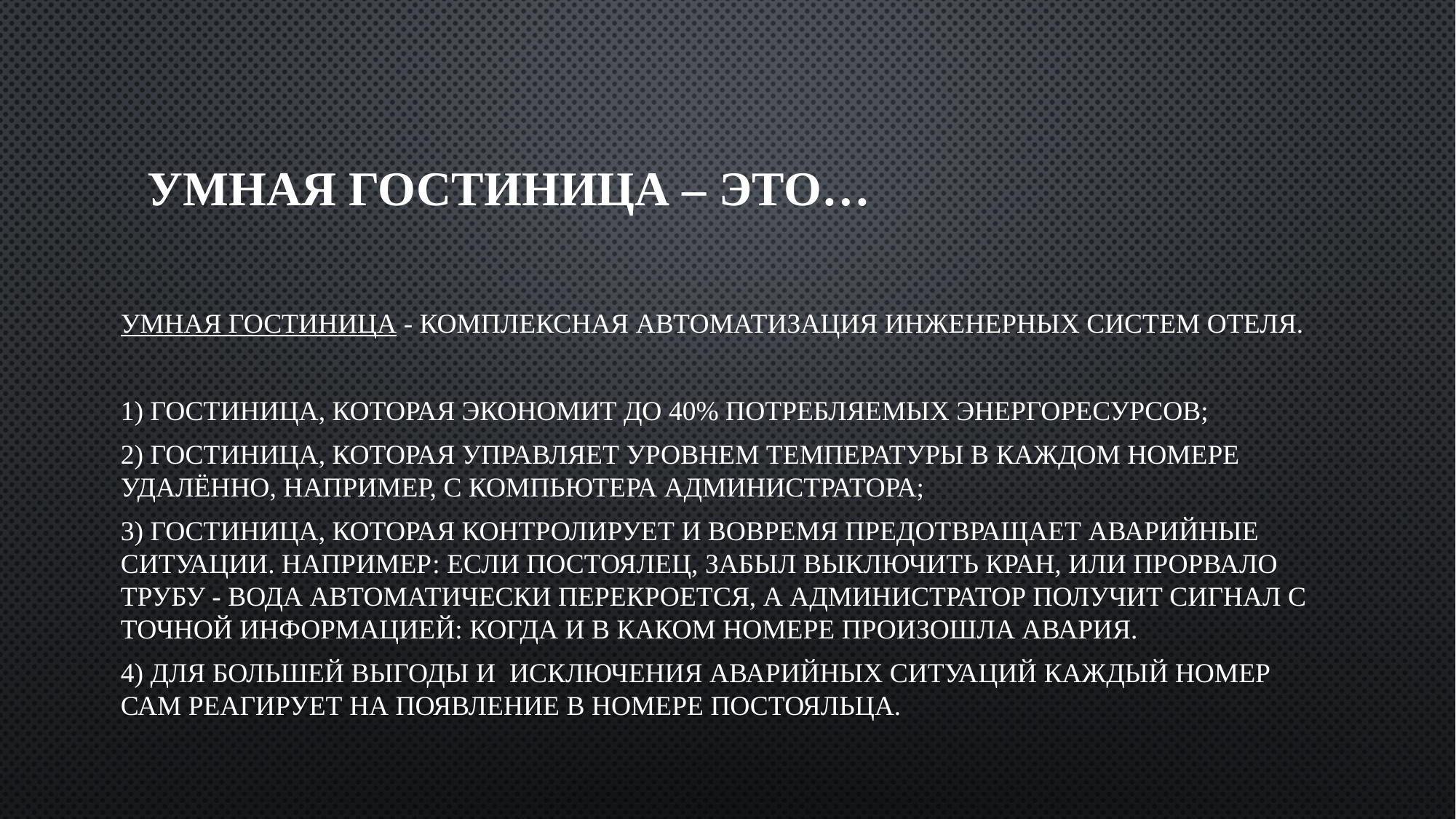

# Умная гостиница – это…
Умная гостиница - комплексная автоматизация инженерных систем отеля.

1) Гостиница, которая экономит до 40% потребляемых энергоресурсов;
2) Гостиница, которая управляет уровнем температуры в каждом номере удалённо, например, с компьютера администратора;
3) Гостиница, которая контролирует и вовремя предотвращает аварийные ситуации. Например: если постоялец, забыл выключить кран, или прорвало трубу - вода автоматически перекроется, а администратор получит сигнал с точной информацией: когда и в каком номере произошла авария.
4) Для большей выгоды и  исключения аварийных ситуаций каждый номер сам реагирует на появление в номере постояльца.